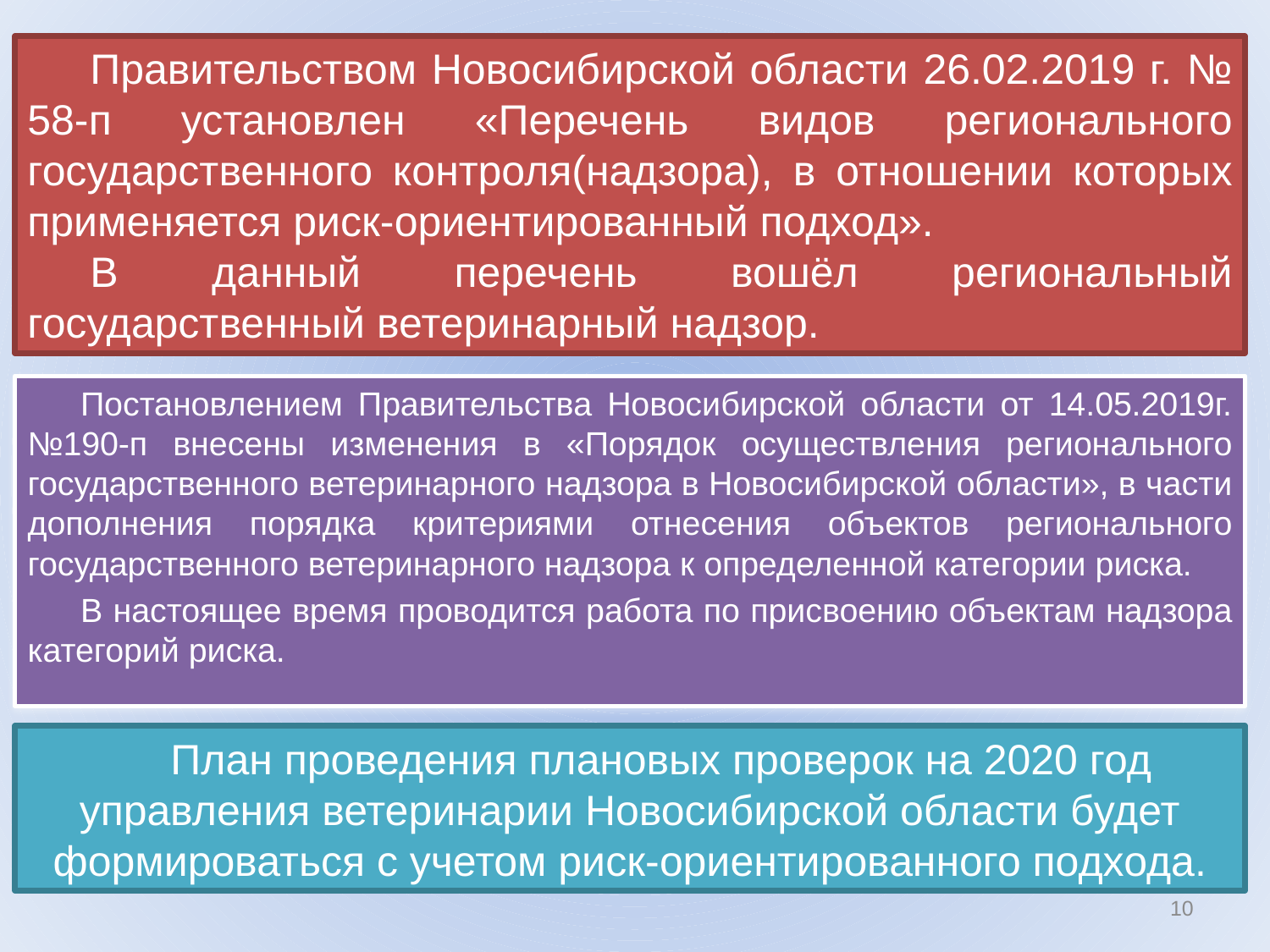

Правительством Новосибирской области 26.02.2019 г. № 58-п установлен «Перечень видов регионального государственного контроля(надзора), в отношении которых применяется риск-ориентированный подход».
В данный перечень вошёл региональный государственный ветеринарный надзор.
Постановлением Правительства Новосибирской области от 14.05.2019г. №190-п внесены изменения в «Порядок осуществления регионального государственного ветеринарного надзора в Новосибирской области», в части дополнения порядка критериями отнесения объектов регионального государственного ветеринарного надзора к определенной категории риска.
В настоящее время проводится работа по присвоению объектам надзора категорий риска.
План проведения плановых проверок на 2020 год управления ветеринарии Новосибирской области будет формироваться с учетом риск-ориентированного подхода.
10